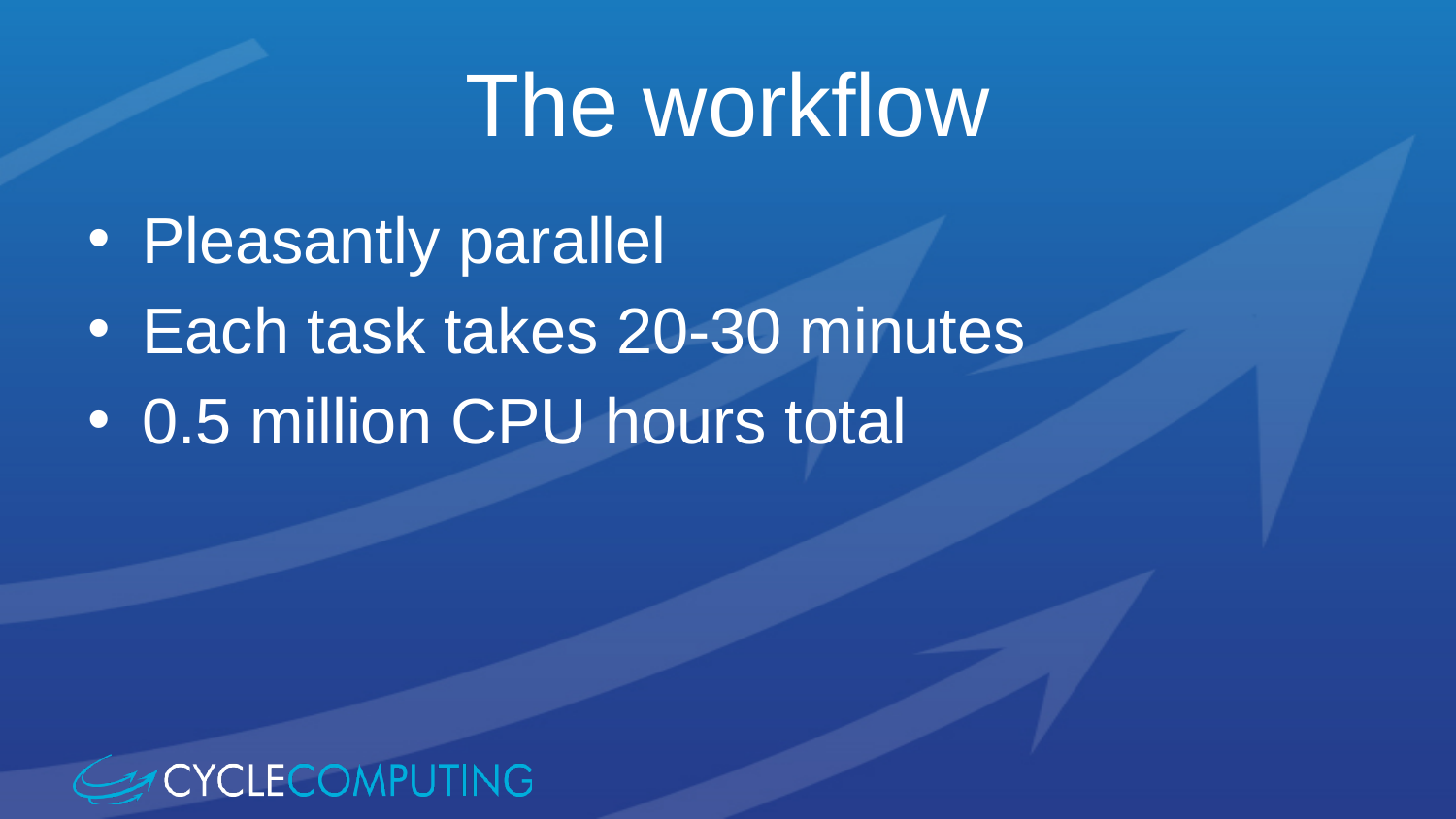

# The workflow
Pleasantly parallel
Each task takes 20-30 minutes
0.5 million CPU hours total